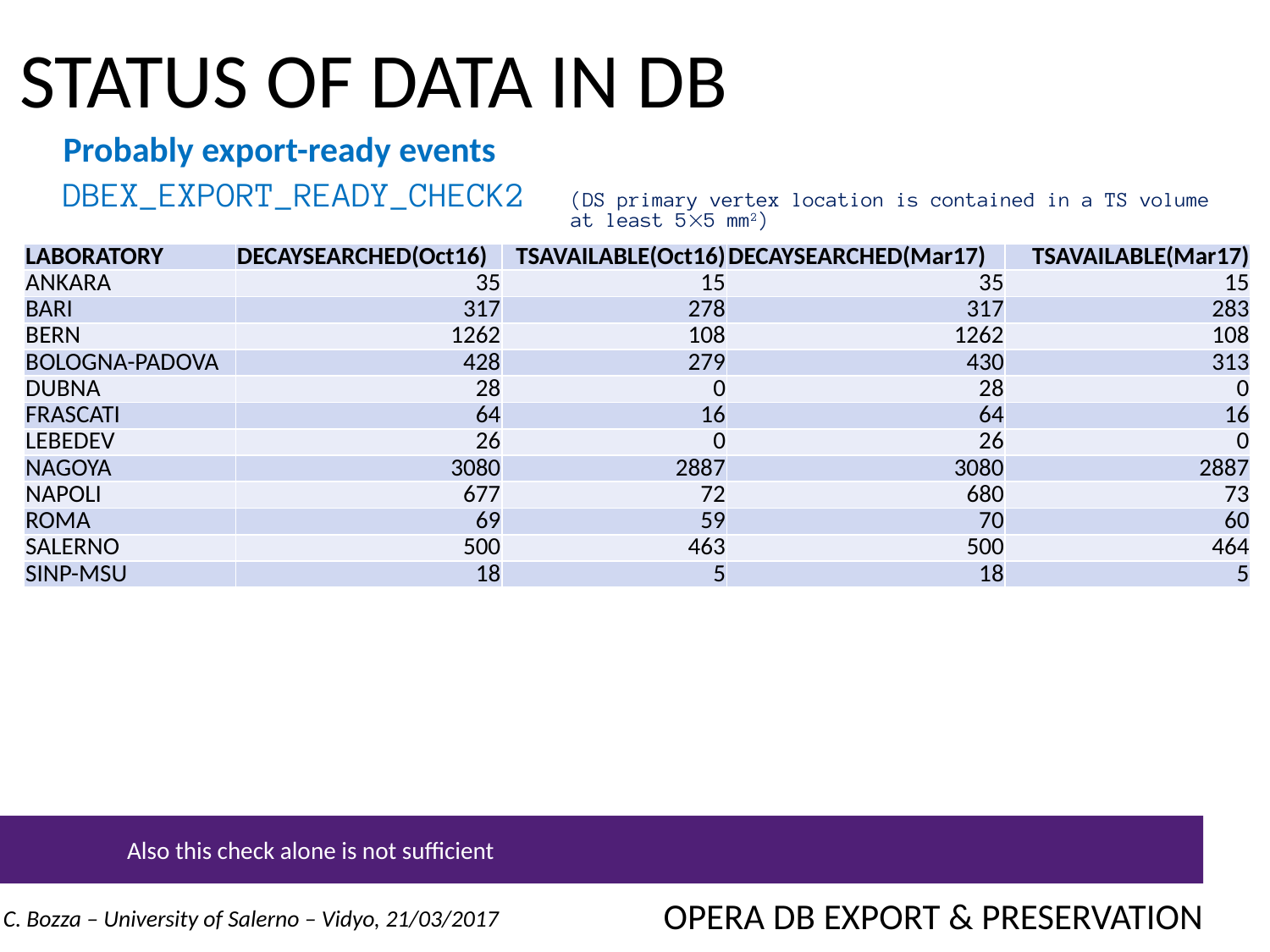

# STATUS OF DATA IN DB
Probably export-ready events
DBEX_EXPORT_READY_CHECK2 	(DS primary vertex location is contained in a TS volume 				at least 5×5 mm2)
| LABORATORY | DECAYSEARCHED(Oct16) | TSAVAILABLE(Oct16) | DECAYSEARCHED(Mar17) | TSAVAILABLE(Mar17) |
| --- | --- | --- | --- | --- |
| ANKARA | 35 | 15 | 35 | 15 |
| BARI | 317 | 278 | 317 | 283 |
| BERN | 1262 | 108 | 1262 | 108 |
| BOLOGNA-PADOVA | 428 | 279 | 430 | 313 |
| DUBNA | 28 | 0 | 28 | 0 |
| FRASCATI | 64 | 16 | 64 | 16 |
| LEBEDEV | 26 | 0 | 26 | 0 |
| NAGOYA | 3080 | 2887 | 3080 | 2887 |
| NAPOLI | 677 | 72 | 680 | 73 |
| ROMA | 69 | 59 | 70 | 60 |
| SALERNO | 500 | 463 | 500 | 464 |
| SINP-MSU | 18 | 5 | 18 | 5 |
	Also this check alone is not sufficient
OPERA DB EXPORT & PRESERVATION
C. Bozza – University of Salerno – Vidyo, 21/03/2017